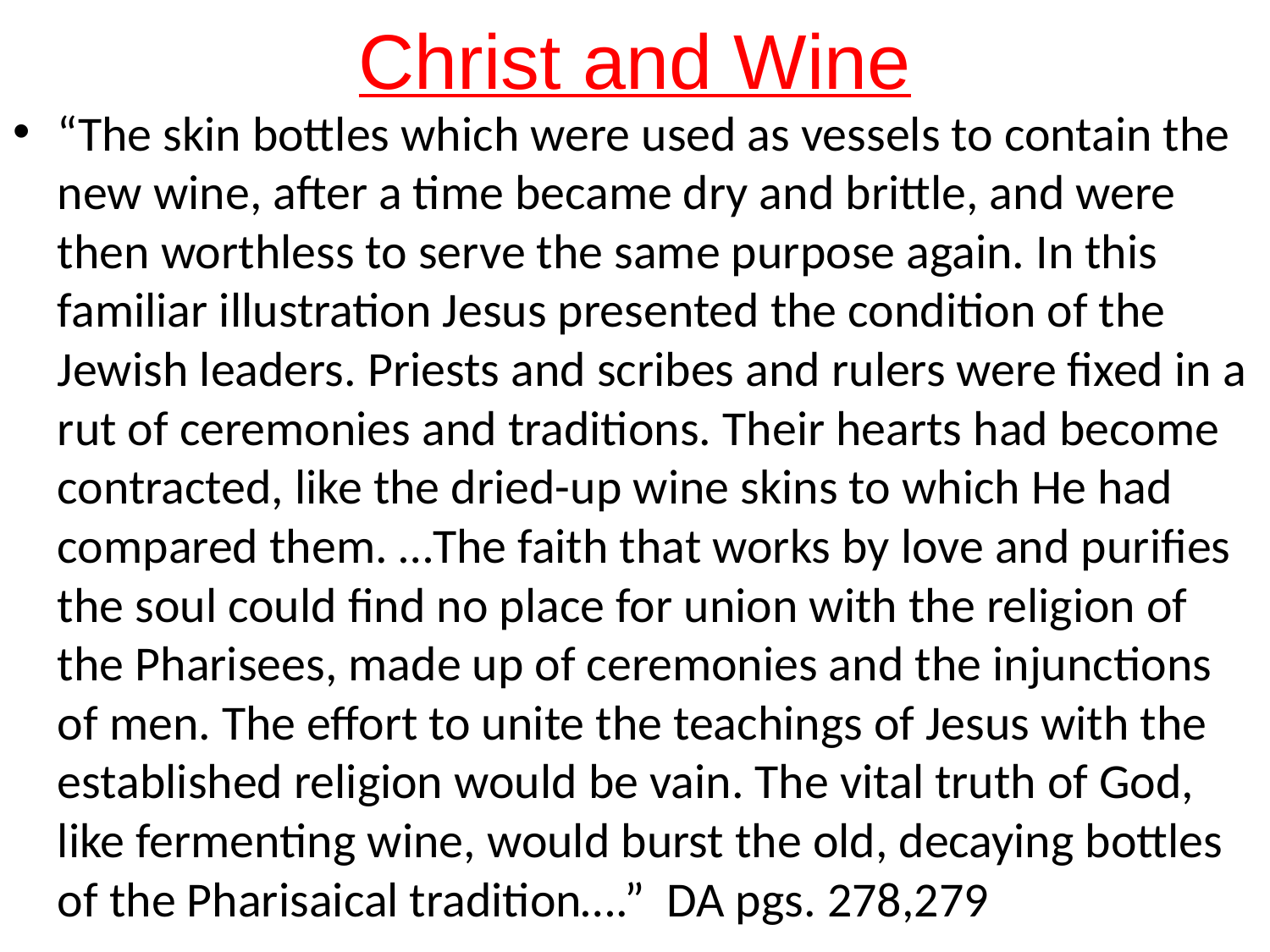

# Christ and Wine
“The skin bottles which were used as vessels to contain the new wine, after a time became dry and brittle, and were then worthless to serve the same purpose again. In this familiar illustration Jesus presented the condition of the Jewish leaders. Priests and scribes and rulers were fixed in a rut of ceremonies and traditions. Their hearts had become contracted, like the dried-up wine skins to which He had compared them. …The faith that works by love and purifies the soul could find no place for union with the religion of the Pharisees, made up of ceremonies and the injunctions of men. The effort to unite the teachings of Jesus with the established religion would be vain. The vital truth of God, like fermenting wine, would burst the old, decaying bottles of the Pharisaical tradition….”  DA pgs. 278,279